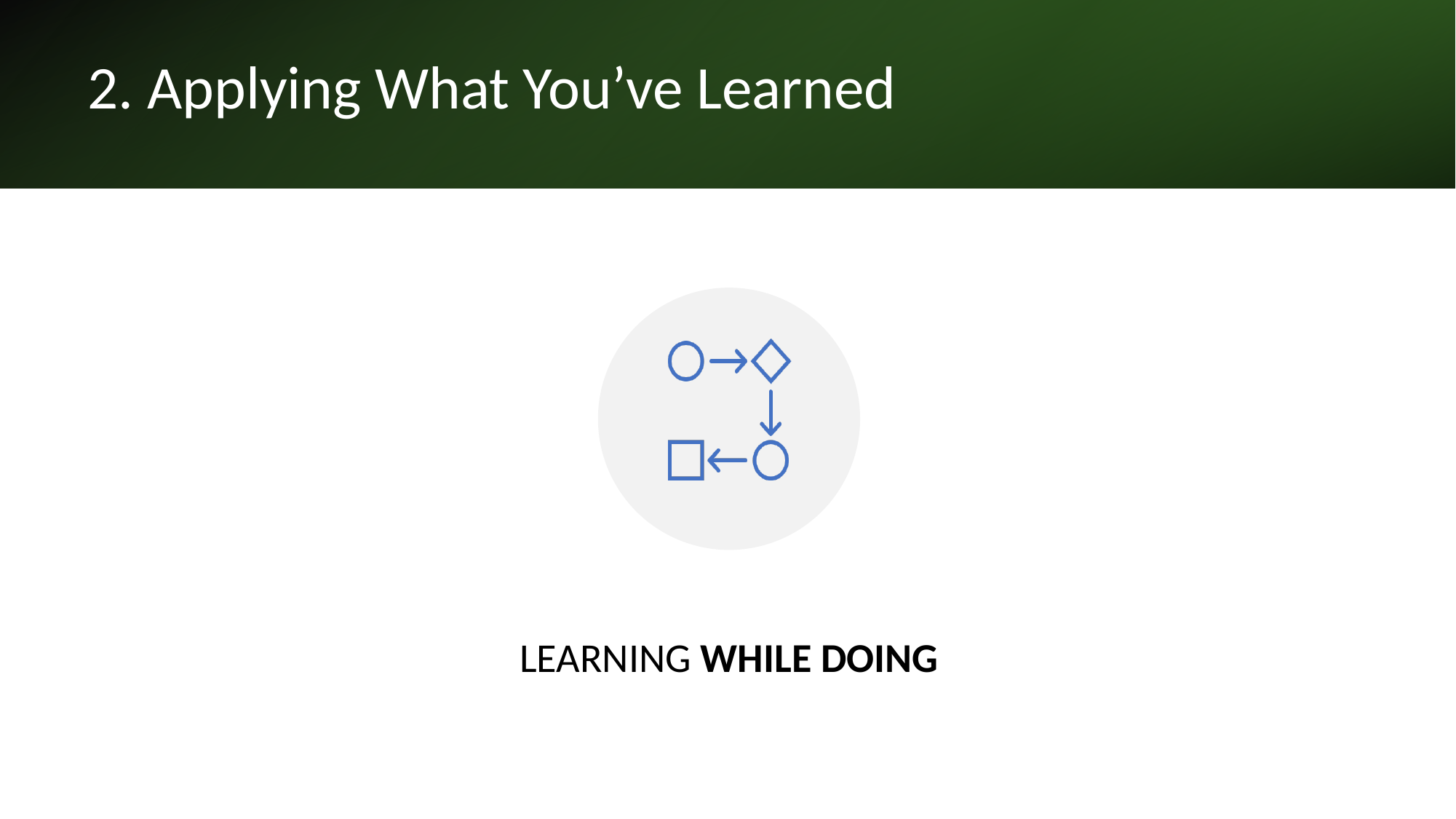

# 2. Applying What You’ve Learned
Learning while doing